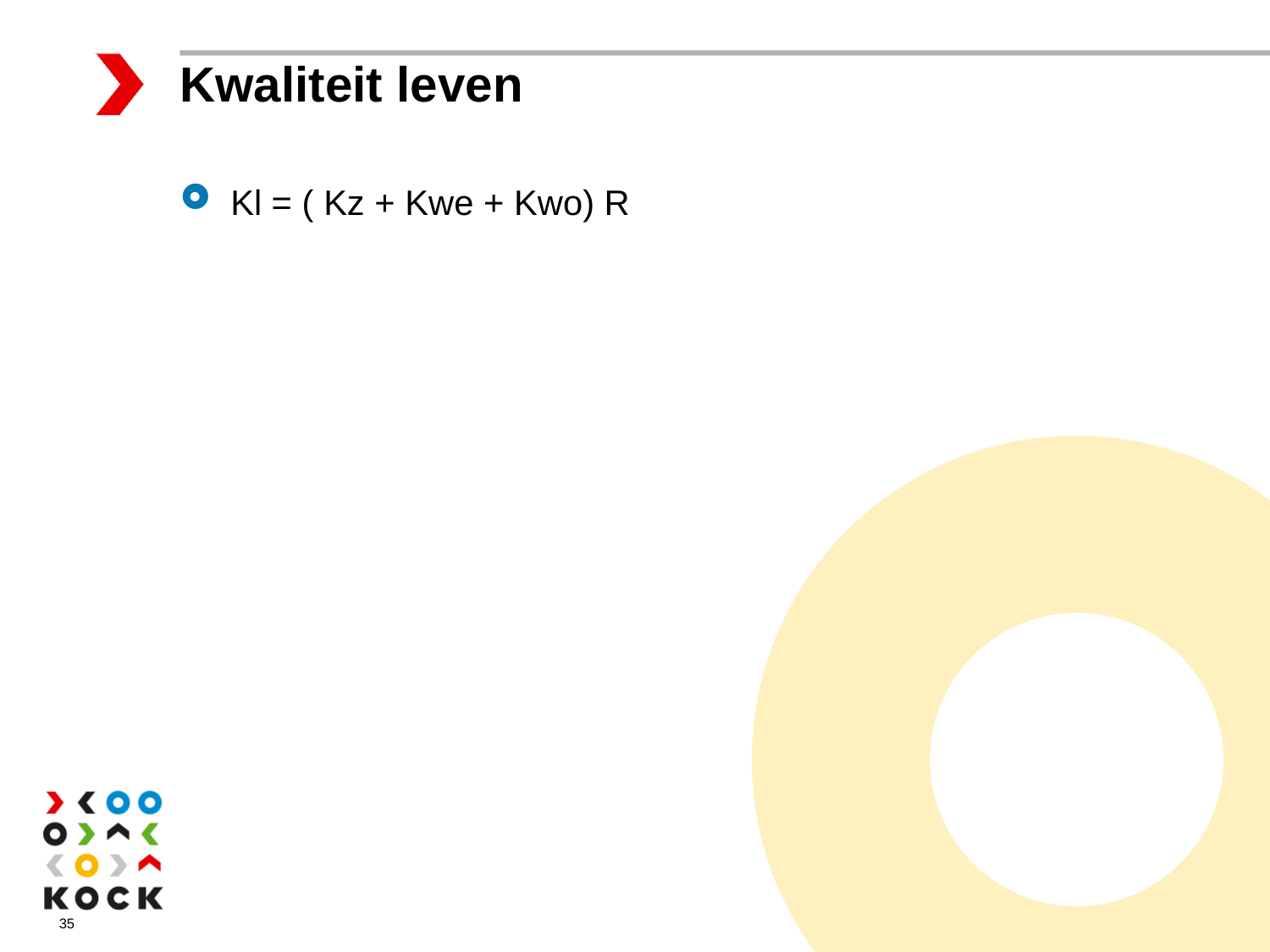

Kwaliteit leven
Kl = ( Kz + Kwe + Kwo) R
35